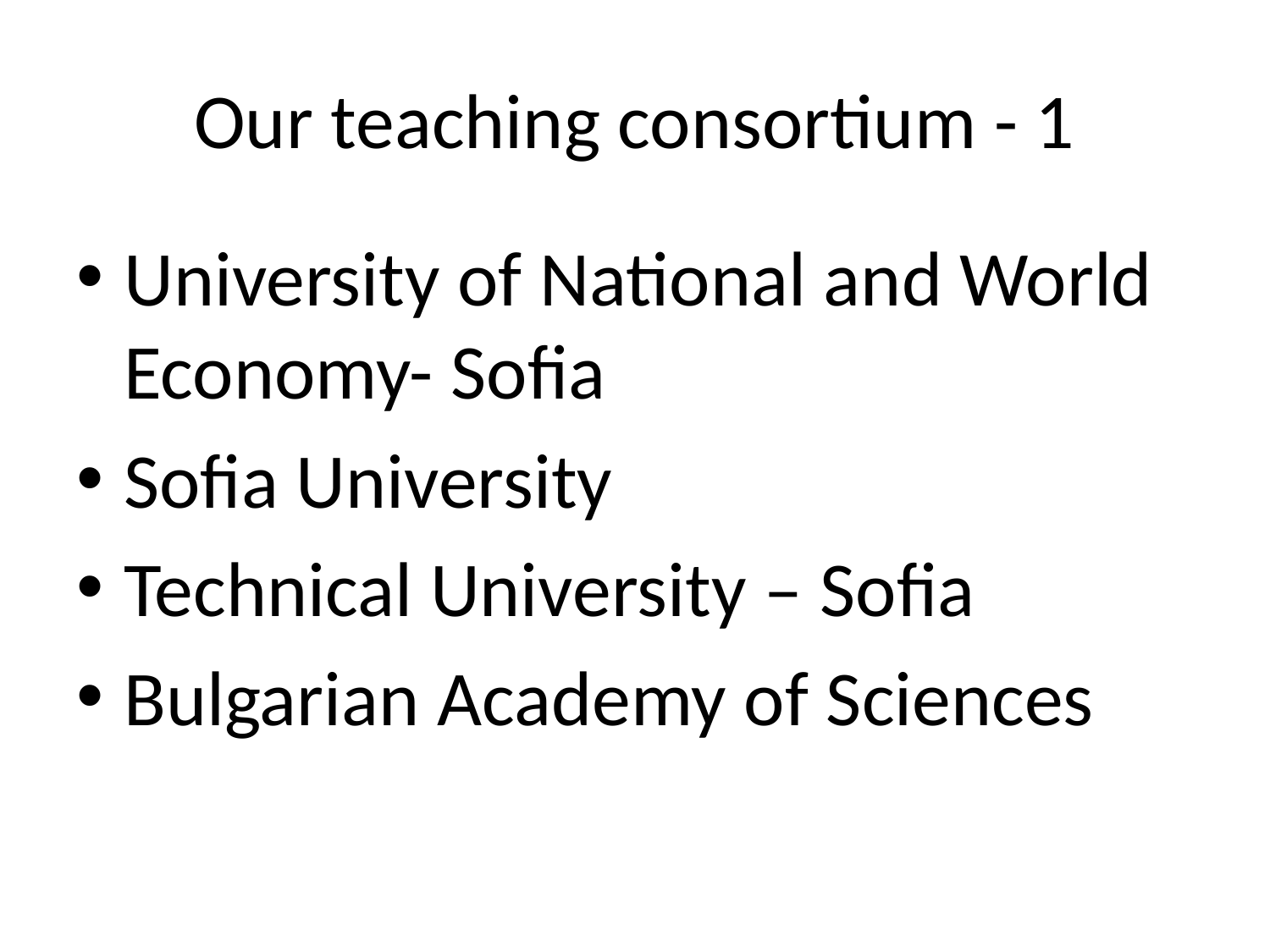

# Our teaching consortium - 1
University of National and World Economy- Sofia
Sofia University
Technical University – Sofia
Bulgarian Academy of Sciences